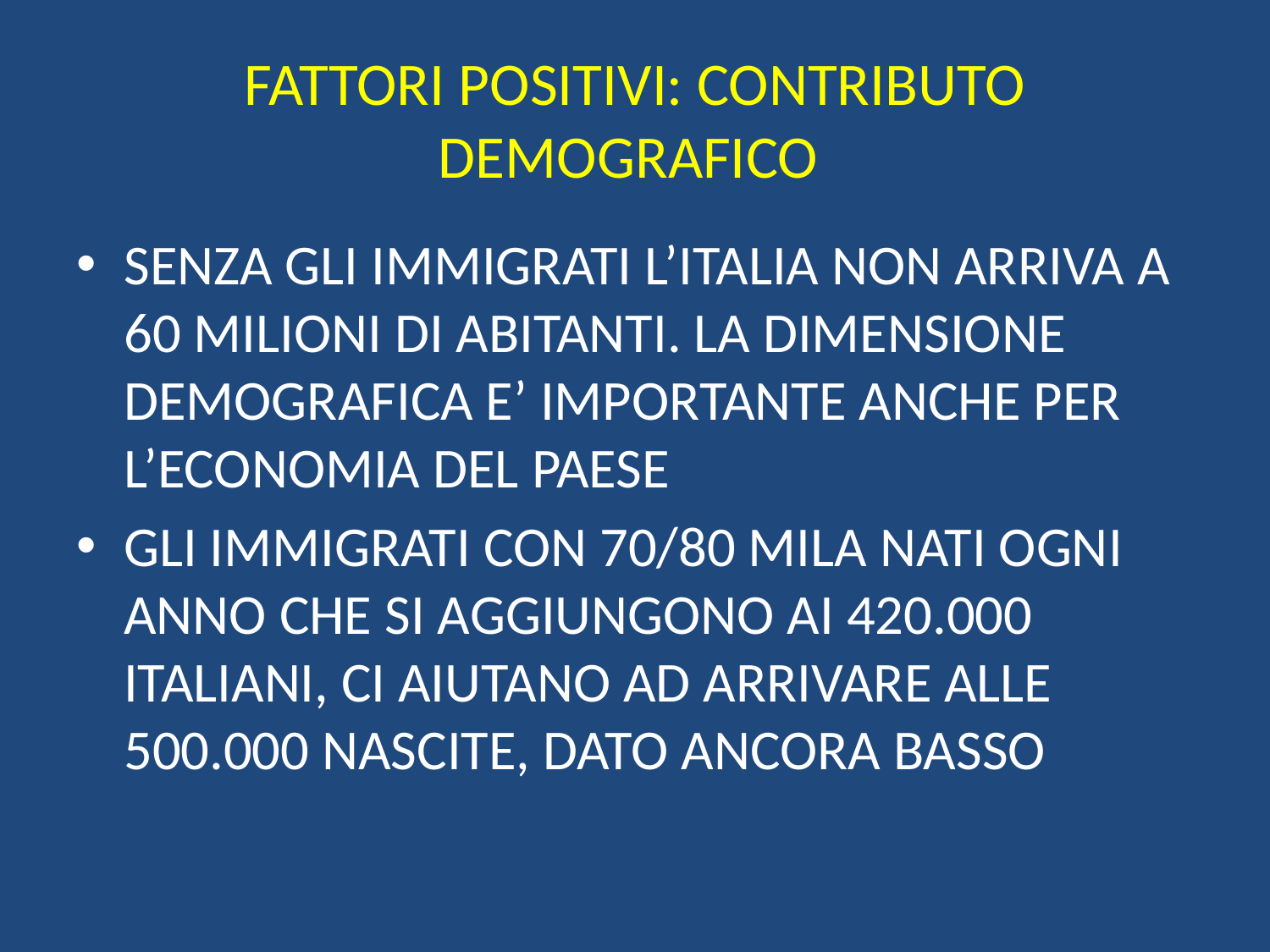

# FATTORI POSITIVI: CONTRIBUTO DEMOGRAFICO
SENZA GLI IMMIGRATI L’ITALIA NON ARRIVA A 60 MILIONI DI ABITANTI. LA DIMENSIONE DEMOGRAFICA E’ IMPORTANTE ANCHE PER L’ECONOMIA DEL PAESE
GLI IMMIGRATI CON 70/80 MILA NATI OGNI ANNO CHE SI AGGIUNGONO AI 420.000 ITALIANI, CI AIUTANO AD ARRIVARE ALLE 500.000 NASCITE, DATO ANCORA BASSO